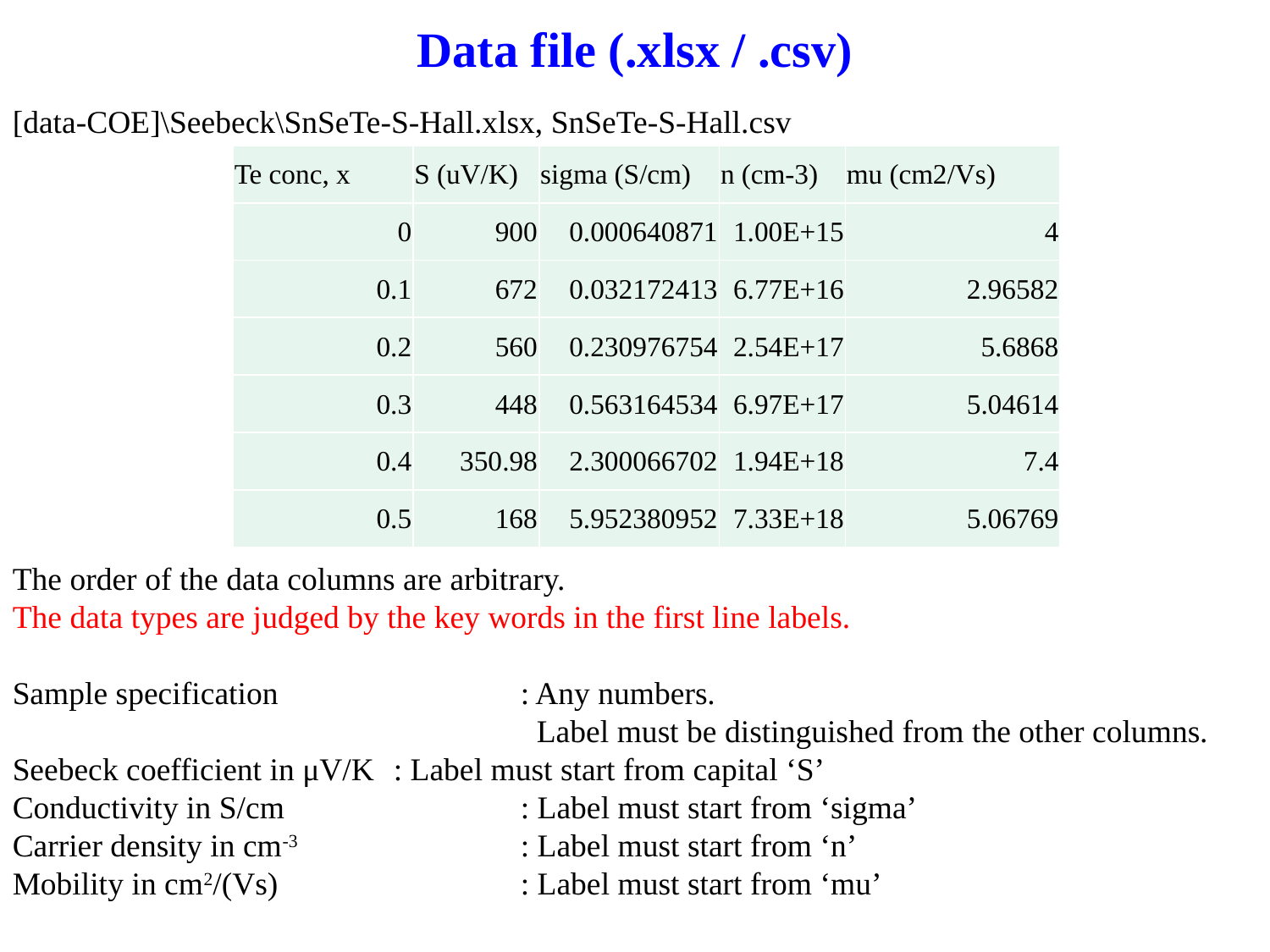

# Data file (.xlsx / .csv)
[data-COE]\Seebeck\SnSeTe-S-Hall.xlsx, SnSeTe-S-Hall.csv

The order of the data columns are arbitrary.
The data types are judged by the key words in the first line labels.

Sample specification		: Any numbers.
                                   		  Label must be distinguished from the other columns.
Seebeck coefficient in μV/K	: Label must start from capital ‘S’
Conductivity in S/cm		: Label must start from ‘sigma’
Carrier density in cm-3		: Label must start from ‘n’
Mobility in cm2/(Vs)		: Label must start from ‘mu’
| Te conc, x | S (uV/K) | sigma (S/cm) | n (cm-3) | mu (cm2/Vs) |
| --- | --- | --- | --- | --- |
| 0 | 900 | 0.000640871 | 1.00E+15 | 4 |
| 0.1 | 672 | 0.032172413 | 6.77E+16 | 2.96582 |
| 0.2 | 560 | 0.230976754 | 2.54E+17 | 5.6868 |
| 0.3 | 448 | 0.563164534 | 6.97E+17 | 5.04614 |
| 0.4 | 350.98 | 2.300066702 | 1.94E+18 | 7.4 |
| 0.5 | 168 | 5.952380952 | 7.33E+18 | 5.06769 |